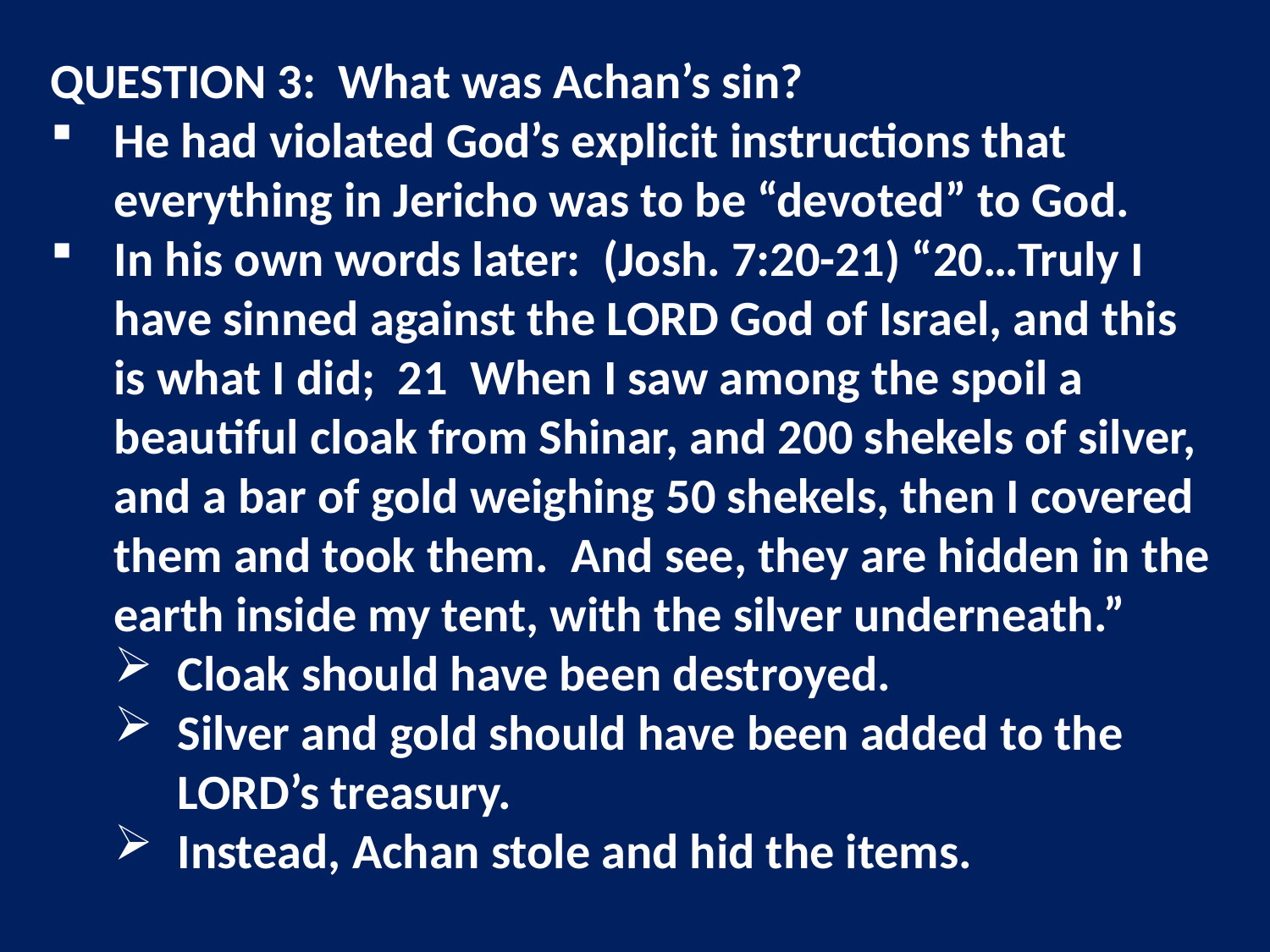

QUESTION 3:  What was Achan’s sin?
He had violated God’s explicit instructions that everything in Jericho was to be “devoted” to God.
In his own words later:  (Josh. 7:20-21) “20…Truly I have sinned against the LORD God of Israel, and this is what I did;  21  When I saw among the spoil a beautiful cloak from Shinar, and 200 shekels of silver, and a bar of gold weighing 50 shekels, then I covered them and took them.  And see, they are hidden in the earth inside my tent, with the silver underneath.”
Cloak should have been destroyed.
Silver and gold should have been added to the LORD’s treasury.
Instead, Achan stole and hid the items.